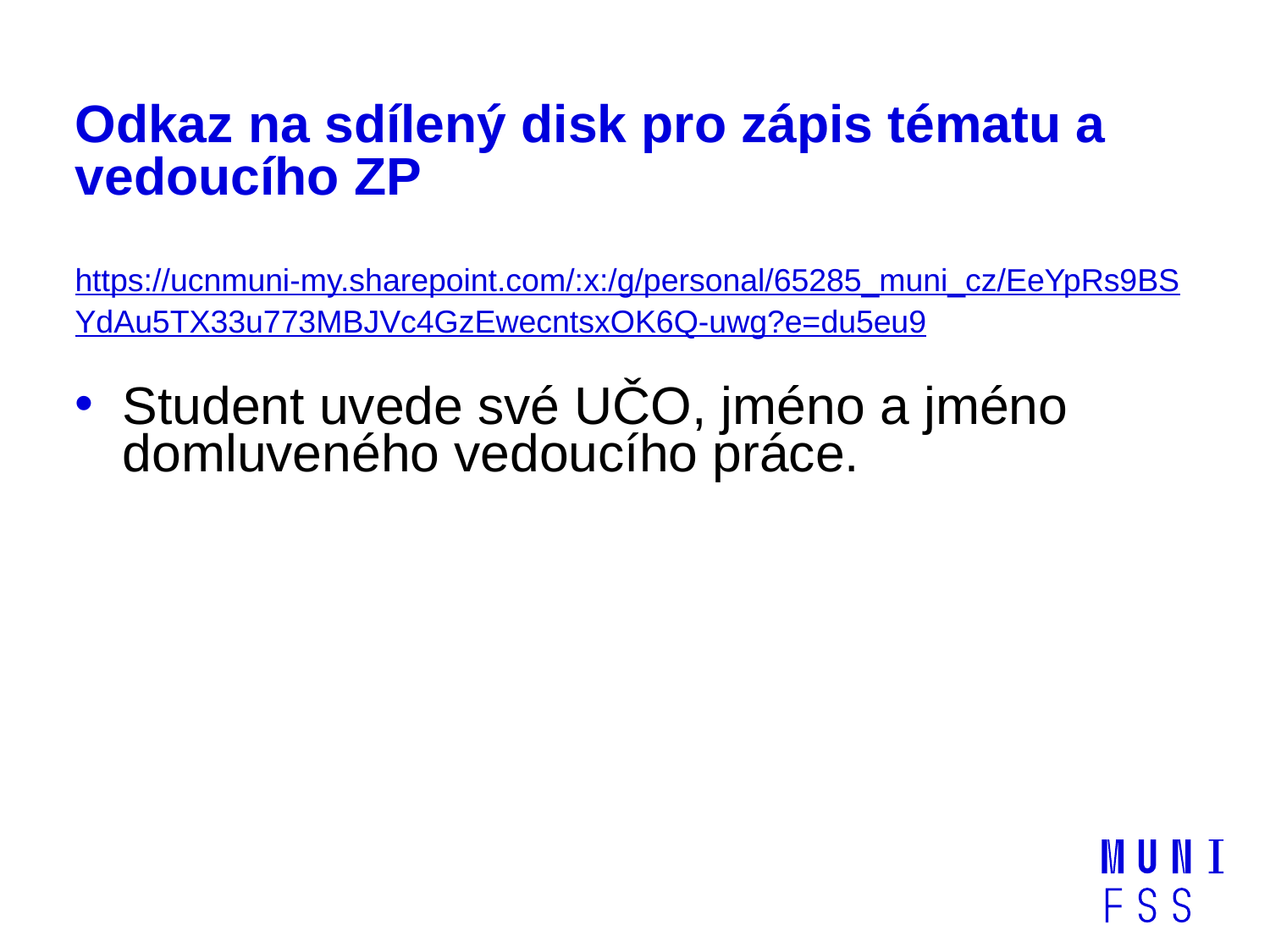

# Odkaz na sdílený disk pro zápis tématu a vedoucího ZP

https://ucnmuni-my.sharepoint.com/:x:/g/personal/65285_muni_cz/EeYpRs9BSYdAu5TX33u773MBJVc4GzEwecntsxOK6Q-uwg?e=du5eu9

Student uvede své UČO, jméno a jméno domluveného vedoucího práce.